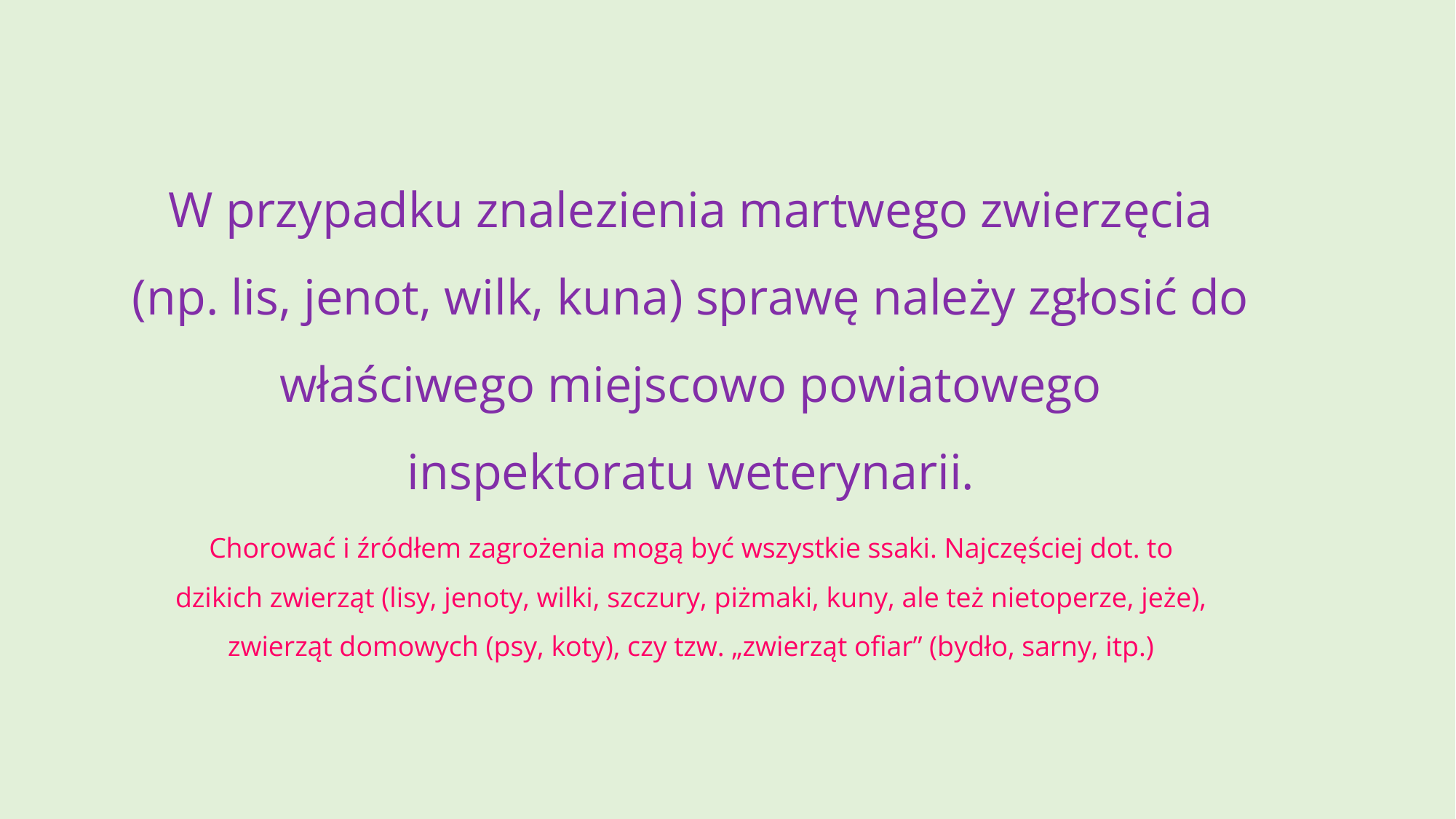

W przypadku znalezienia martwego zwierzęcia (np. lis, jenot, wilk, kuna) sprawę należy zgłosić do właściwego miejscowo powiatowego inspektoratu weterynarii.
Chorować i źródłem zagrożenia mogą być wszystkie ssaki. Najczęściej dot. to
dzikich zwierząt (lisy, jenoty, wilki, szczury, piżmaki, kuny, ale też nietoperze, jeże),
zwierząt domowych (psy, koty), czy tzw. „zwierząt ofiar” (bydło, sarny, itp.)